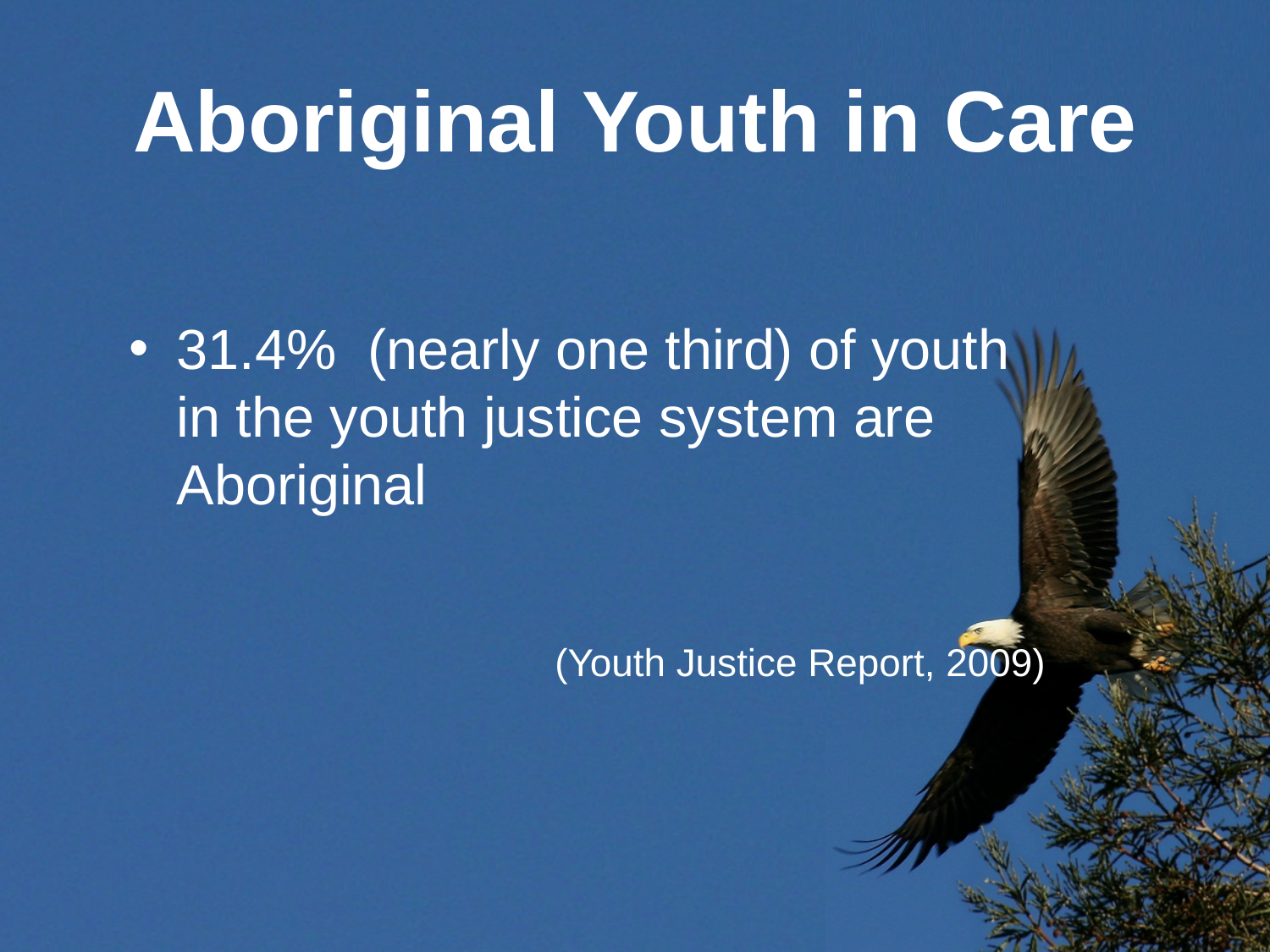

# Aboriginal Youth in Care
31.4%  (nearly one third) of youth in the youth justice system are Aboriginal

		(Youth Justice Report, 2009)